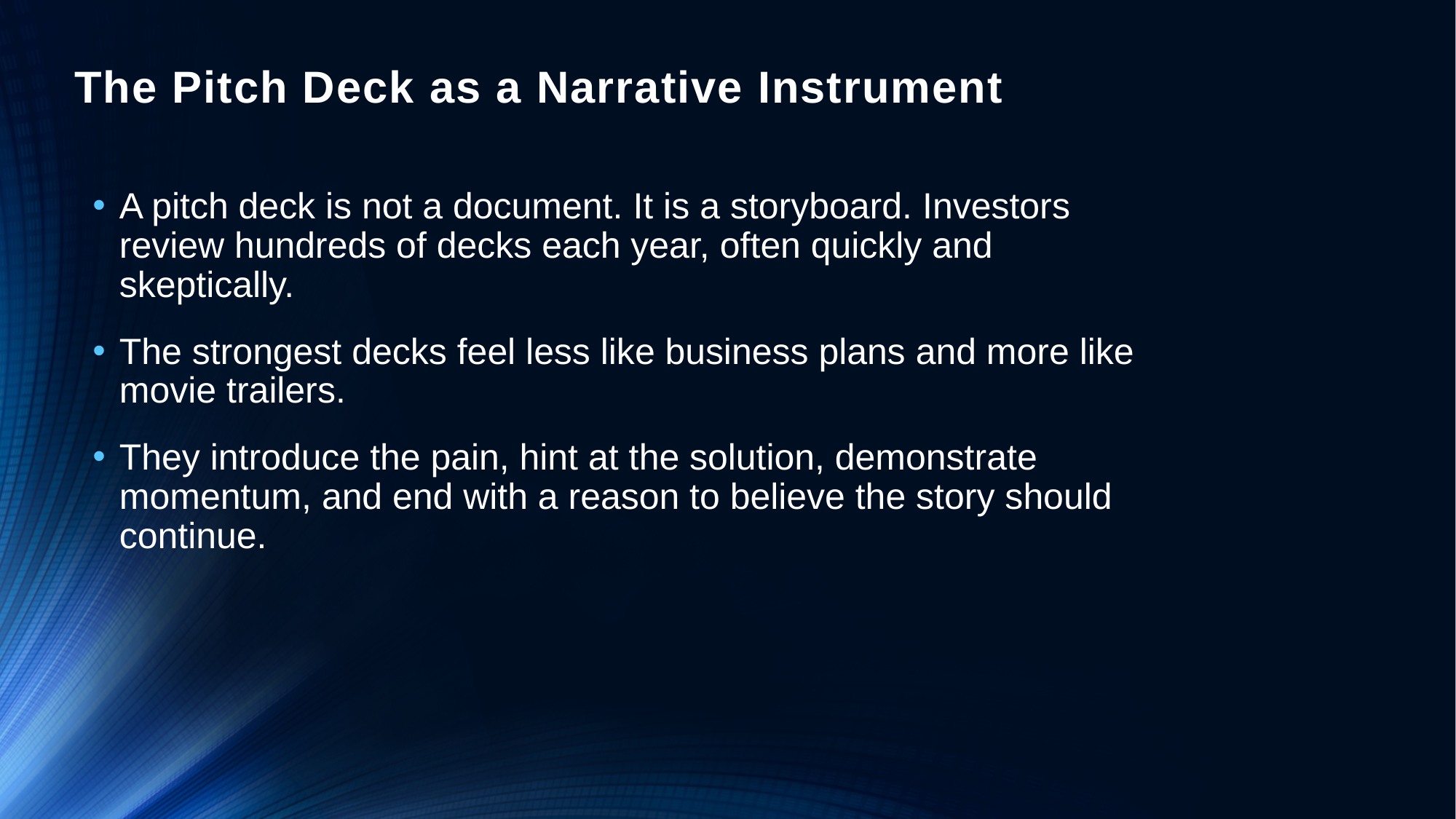

# The Pitch Deck as a Narrative Instrument
A pitch deck is not a document. It is a storyboard. Investors review hundreds of decks each year, often quickly and skeptically.
The strongest decks feel less like business plans and more like movie trailers.
They introduce the pain, hint at the solution, demonstrate momentum, and end with a reason to believe the story should continue.